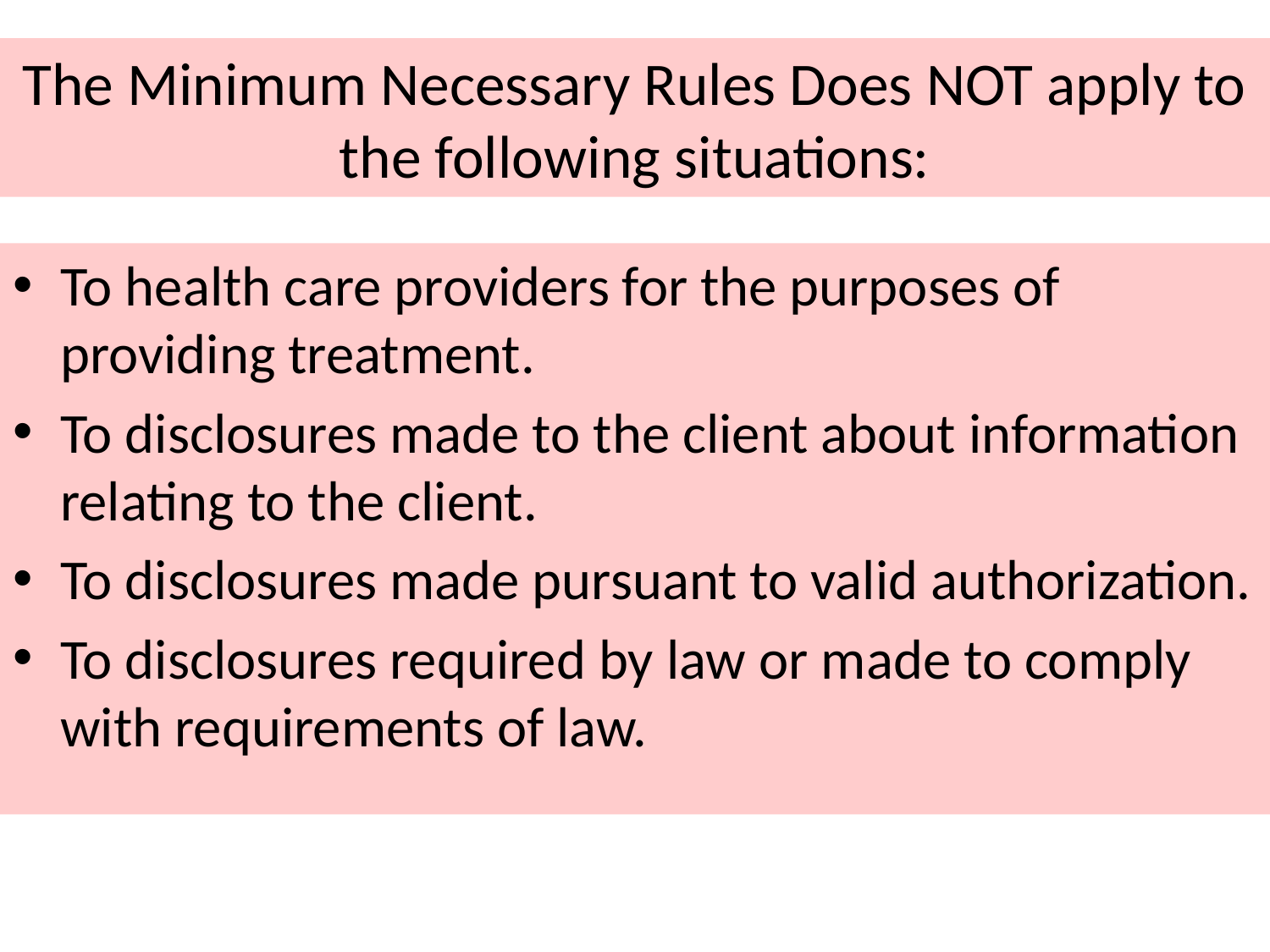

# The Minimum Necessary Rules Does NOT apply to the following situations:
To health care providers for the purposes of providing treatment.
To disclosures made to the client about information relating to the client.
To disclosures made pursuant to valid authorization.
To disclosures required by law or made to comply with requirements of law.